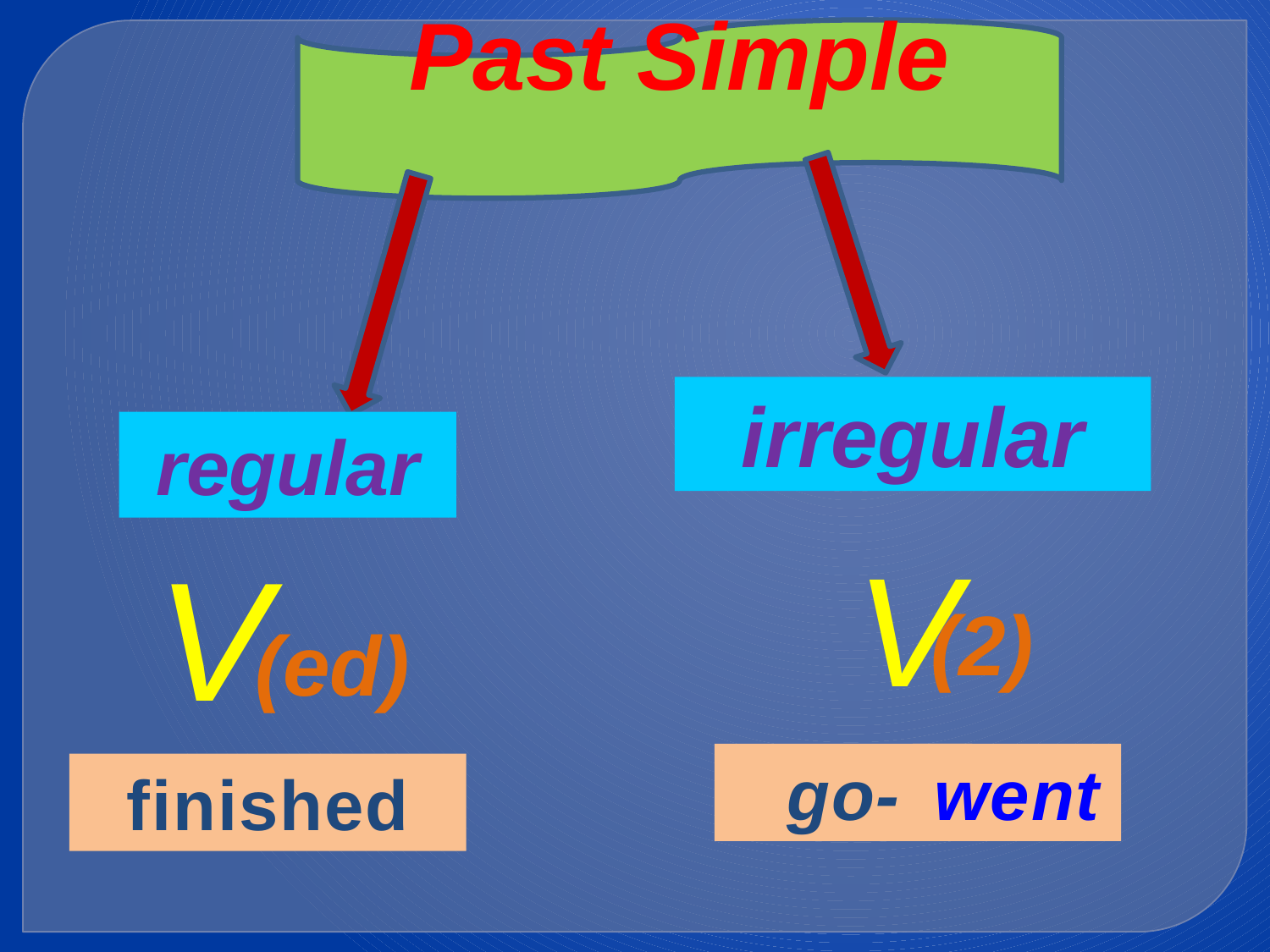

Past Simple

irregular
regular
V
V
(2)
(ed)
go-
went
finished